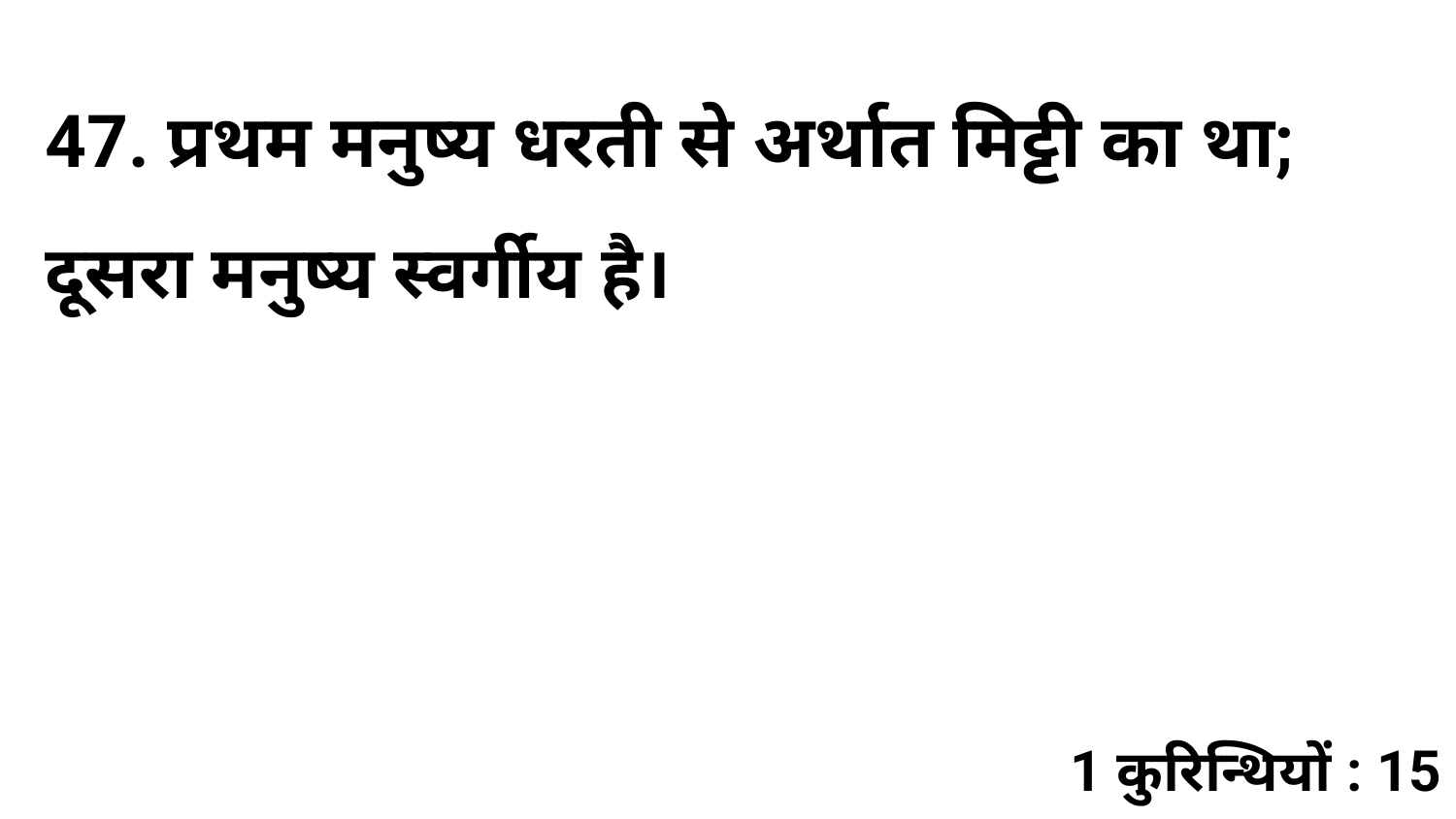

47. प्रथम मनुष्य धरती से अर्थात मिट्टी का था; दूसरा मनुष्य स्वर्गीय है।
1 कुरिन्थियों : 15